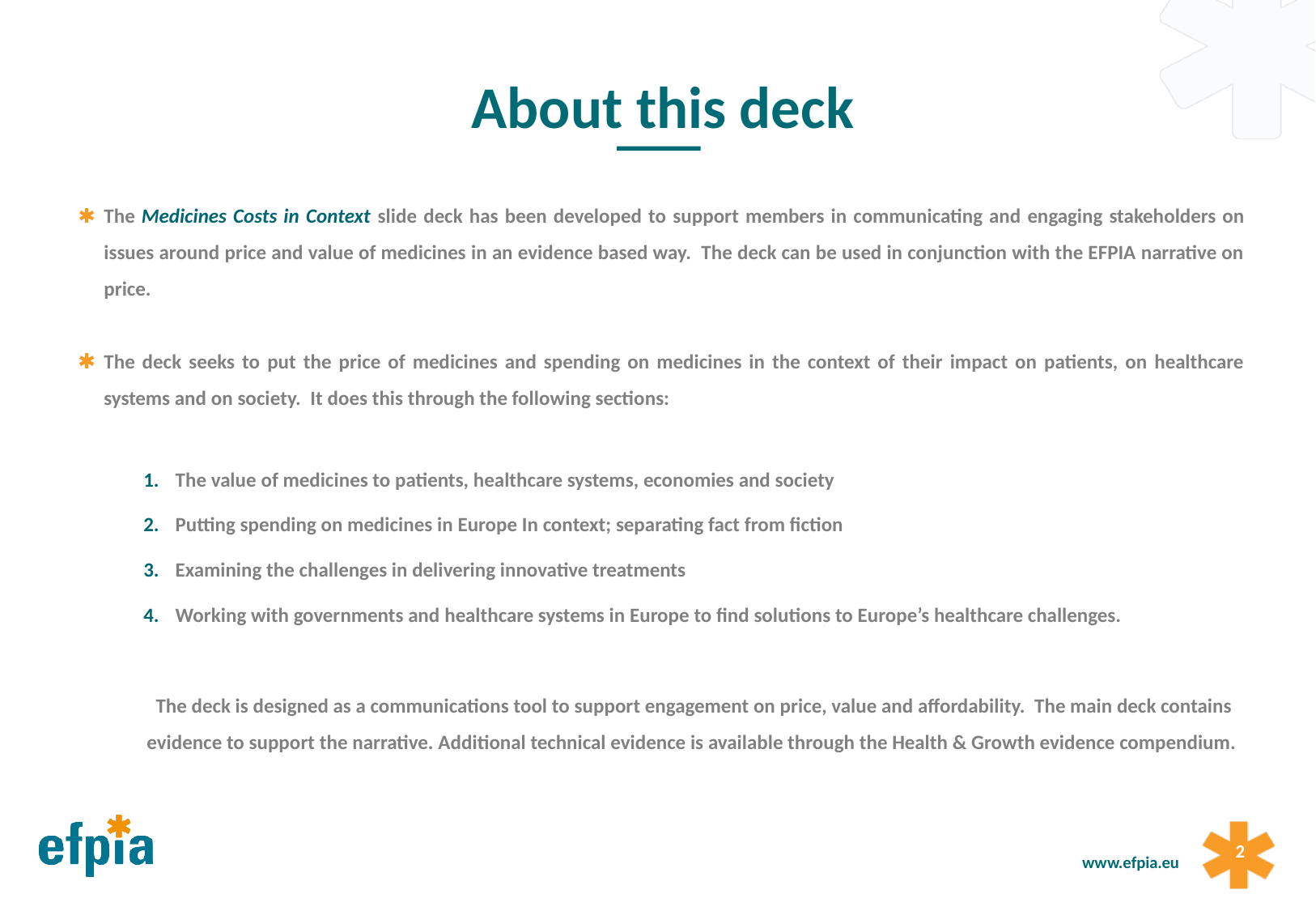

About this deck

The Medicines Costs in Context slide deck has been developed to support members in communicating and engaging stakeholders on issues around price and value of medicines in an evidence based way.  The deck can be used in conjunction with the EFPIA narrative on price.

The deck seeks to put the price of medicines and spending on medicines in the context of their impact on patients, on healthcare systems and on society.  It does this through the following sections:

The value of medicines to patients, healthcare systems, economies and society
Putting spending on medicines in Europe In context; separating fact from fiction
Examining the challenges in delivering innovative treatments
Working with governments and healthcare systems in Europe to find solutions to Europe’s healthcare challenges.

The deck is designed as a communications tool to support engagement on price, value and affordability.  The main deck contains evidence to support the narrative. Additional technical evidence is available through the Health & Growth evidence compendium.